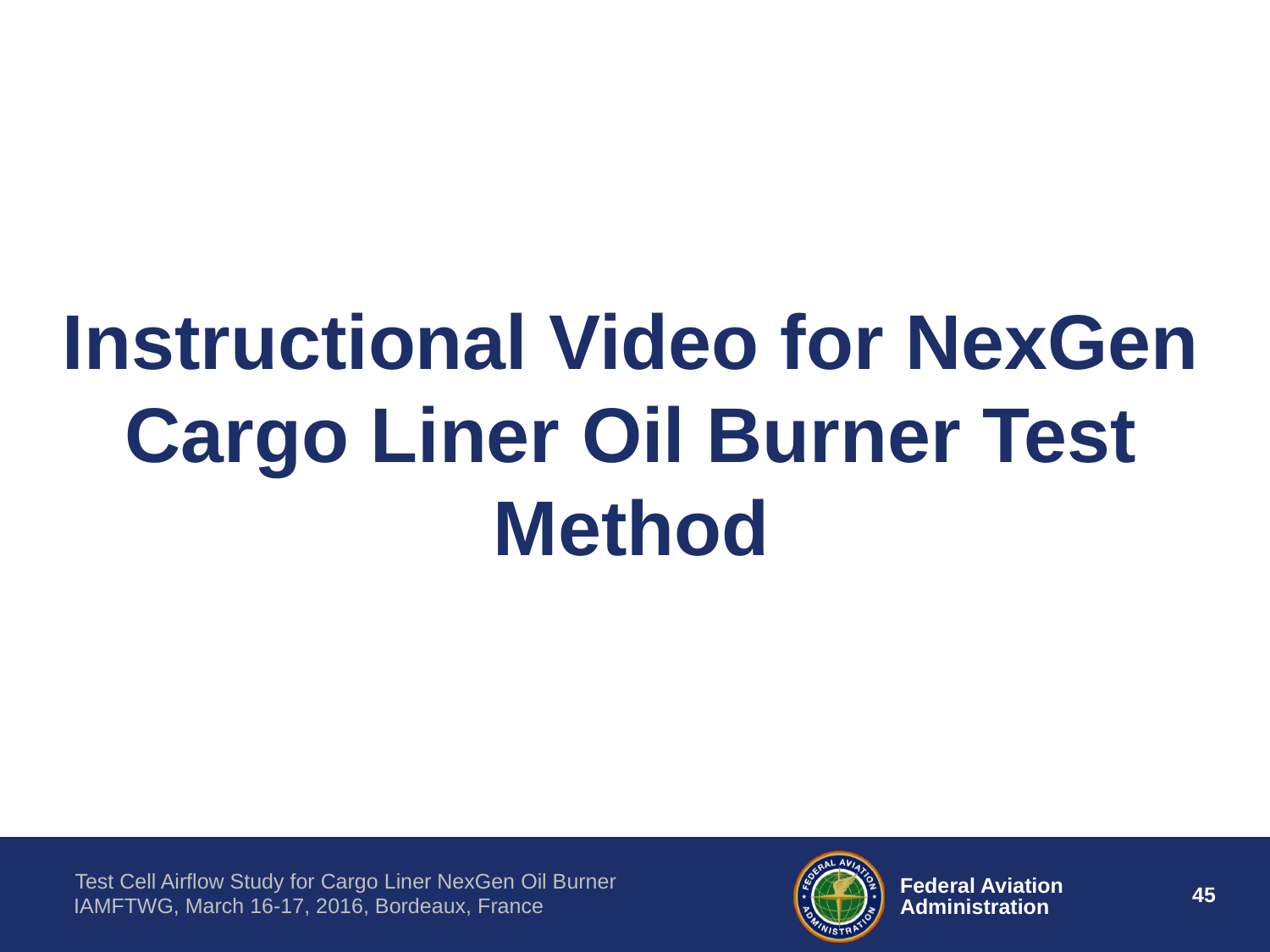

# Instructional Video for NexGen Cargo Liner Oil Burner Test Method